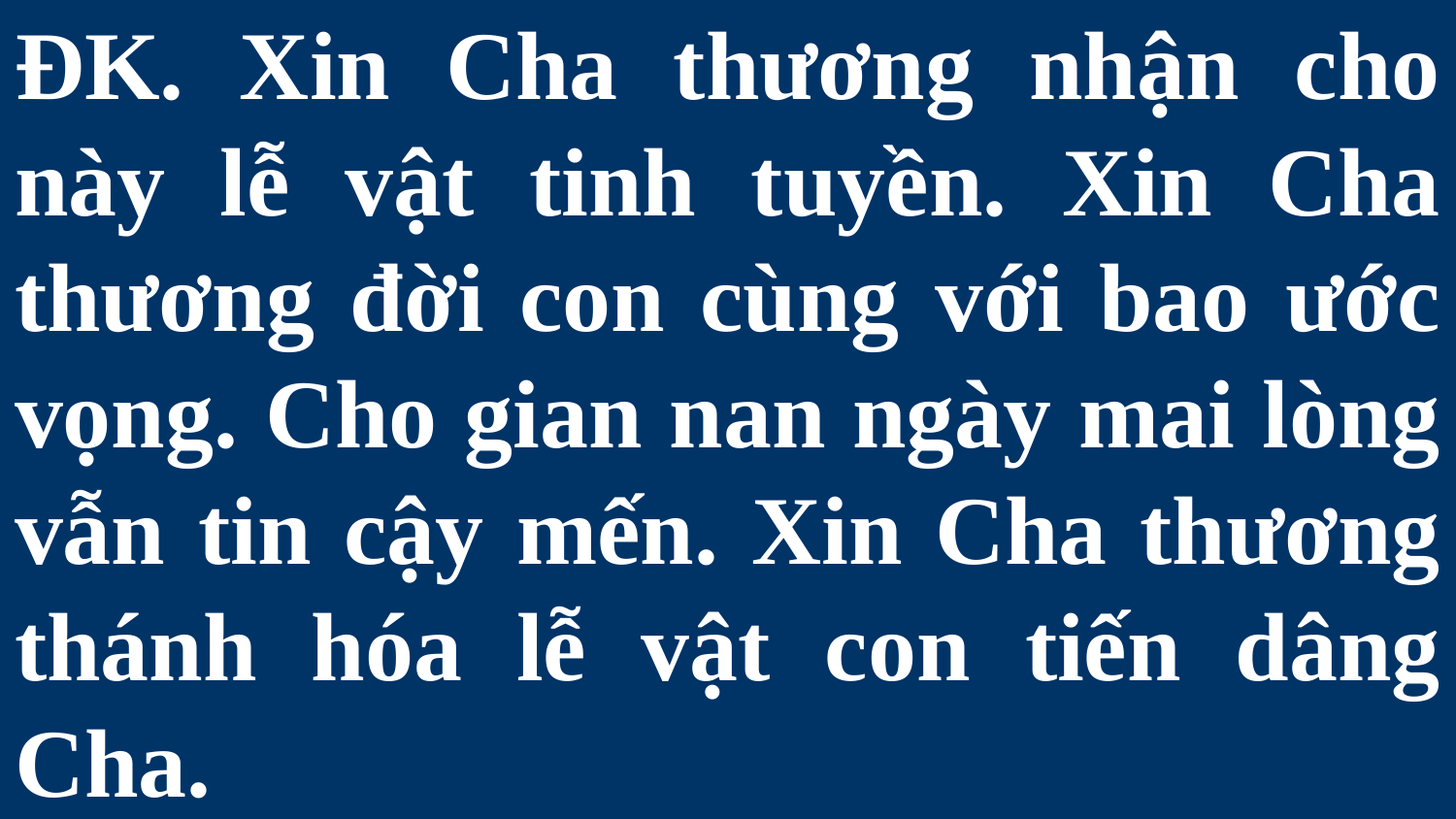

# ĐK. Xin Cha thương nhận cho này lễ vật tinh tuyền. Xin Cha thương đời con cùng với bao ước vọng. Cho gian nan ngày mai lòng vẫn tin cậy mến. Xin Cha thương thánh hóa lễ vật con tiến dâng Cha.